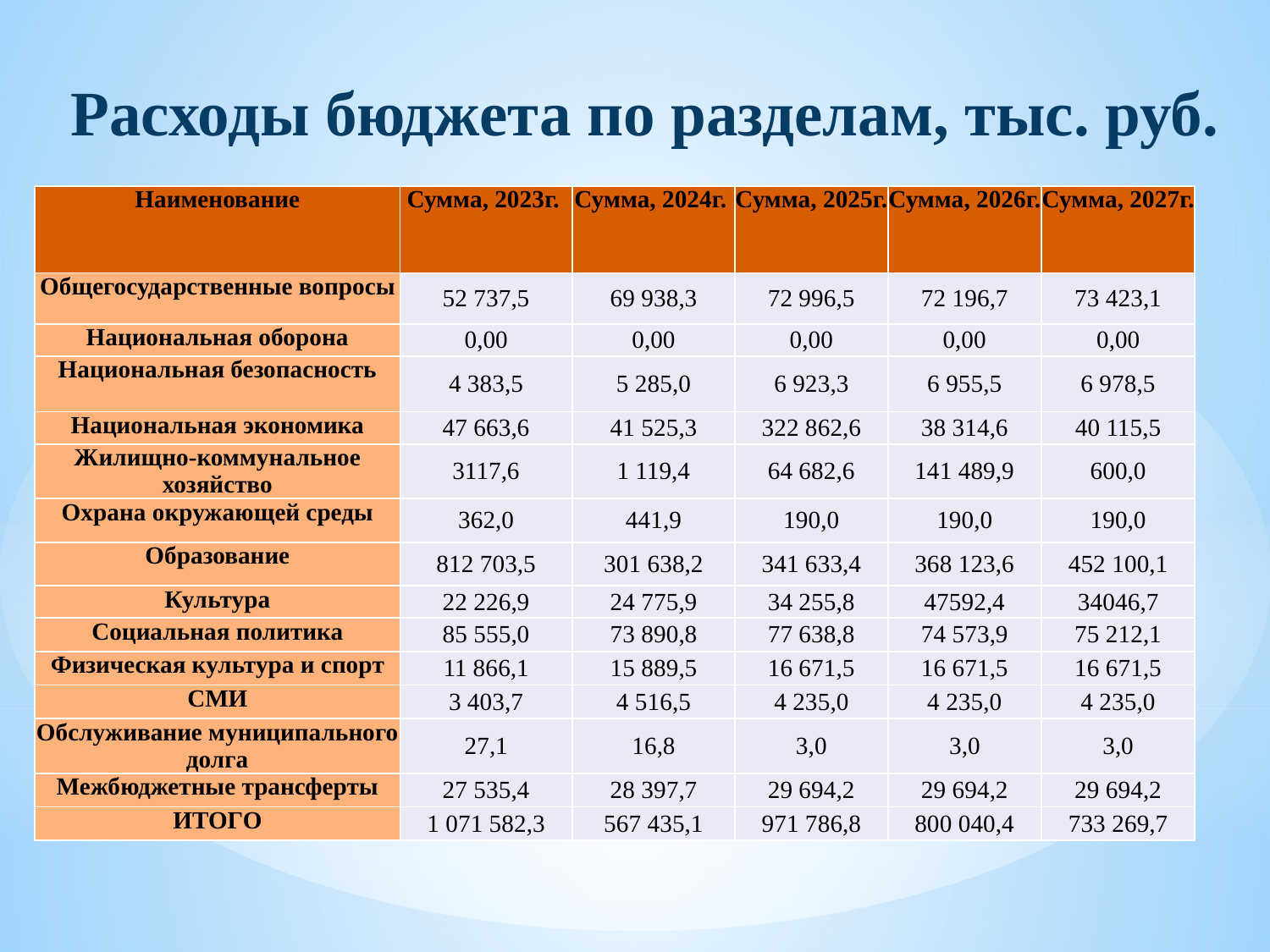

# Расходы бюджета по разделам, тыс. руб.
| Наименование | Сумма, 2023г. | Сумма, 2024г. | Сумма, 2025г. | Сумма, 2026г. | Сумма, 2027г. |
| --- | --- | --- | --- | --- | --- |
| Общегосударственные вопросы | 52 737,5 | 69 938,3 | 72 996,5 | 72 196,7 | 73 423,1 |
| Национальная оборона | 0,00 | 0,00 | 0,00 | 0,00 | 0,00 |
| Национальная безопасность | 4 383,5 | 5 285,0 | 6 923,3 | 6 955,5 | 6 978,5 |
| Национальная экономика | 47 663,6 | 41 525,3 | 322 862,6 | 38 314,6 | 40 115,5 |
| Жилищно-коммунальное хозяйство | 3117,6 | 1 119,4 | 64 682,6 | 141 489,9 | 600,0 |
| Охрана окружающей среды | 362,0 | 441,9 | 190,0 | 190,0 | 190,0 |
| Образование | 812 703,5 | 301 638,2 | 341 633,4 | 368 123,6 | 452 100,1 |
| Культура | 22 226,9 | 24 775,9 | 34 255,8 | 47592,4 | 34046,7 |
| Социальная политика | 85 555,0 | 73 890,8 | 77 638,8 | 74 573,9 | 75 212,1 |
| Физическая культура и спорт | 11 866,1 | 15 889,5 | 16 671,5 | 16 671,5 | 16 671,5 |
| СМИ | 3 403,7 | 4 516,5 | 4 235,0 | 4 235,0 | 4 235,0 |
| Обслуживание муниципального долга | 27,1 | 16,8 | 3,0 | 3,0 | 3,0 |
| Межбюджетные трансферты | 27 535,4 | 28 397,7 | 29 694,2 | 29 694,2 | 29 694,2 |
| ИТОГО | 1 071 582,3 | 567 435,1 | 971 786,8 | 800 040,4 | 733 269,7 |